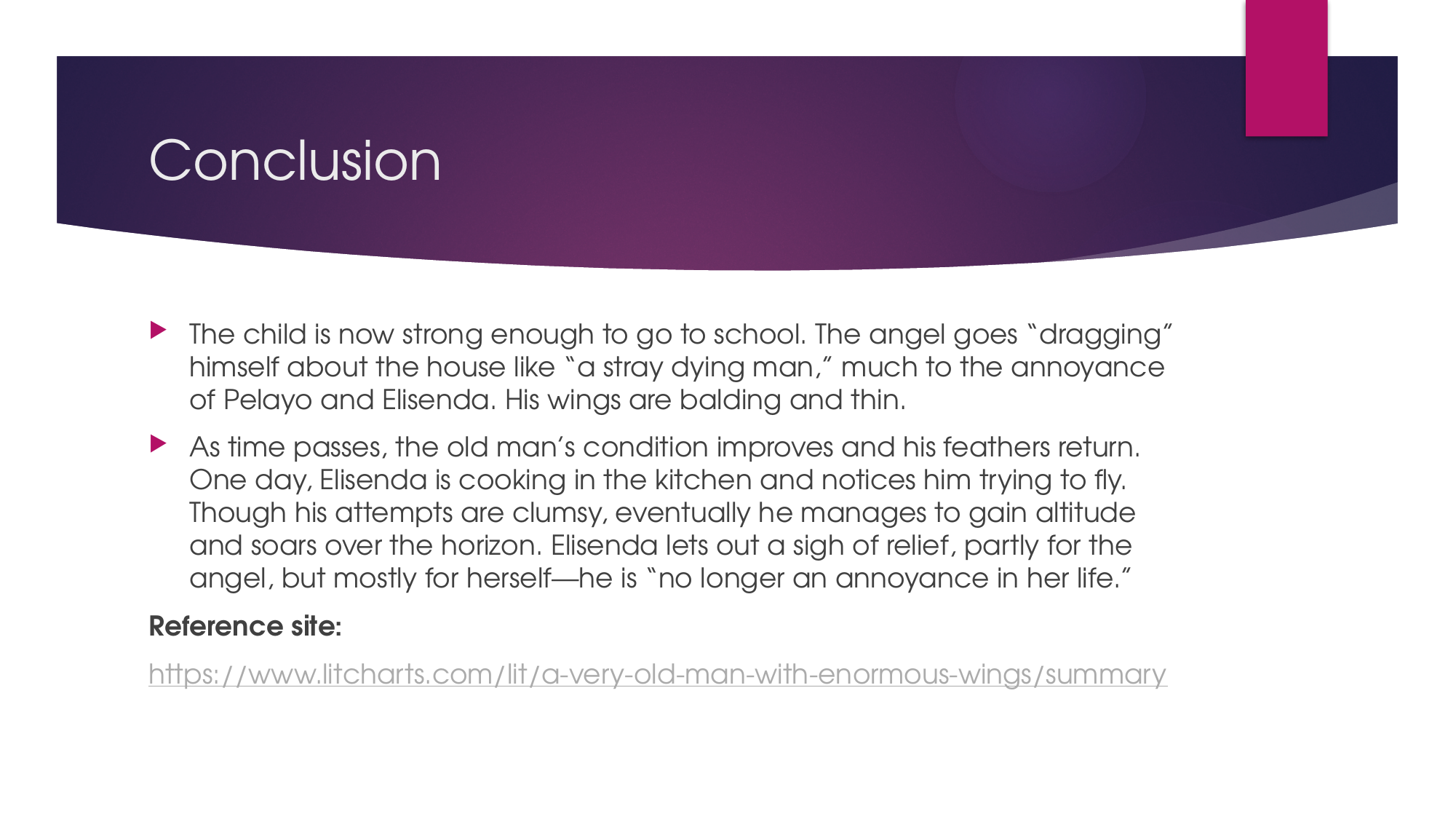

# Conclusion
The child is now strong enough to go to school. The angel goes “dragging” himself about the house like “a stray dying man,” much to the annoyance of Pelayo and Elisenda. His wings are balding and thin.
As time passes, the old man’s condition improves and his feathers return. One day, Elisenda is cooking in the kitchen and notices him trying to fly. Though his attempts are clumsy, eventually he manages to gain altitude and soars over the horizon. Elisenda lets out a sigh of relief, partly for the angel, but mostly for herself—he is “no longer an annoyance in her life.”
Reference site:
https://www.litcharts.com/lit/a-very-old-man-with-enormous-wings/summary